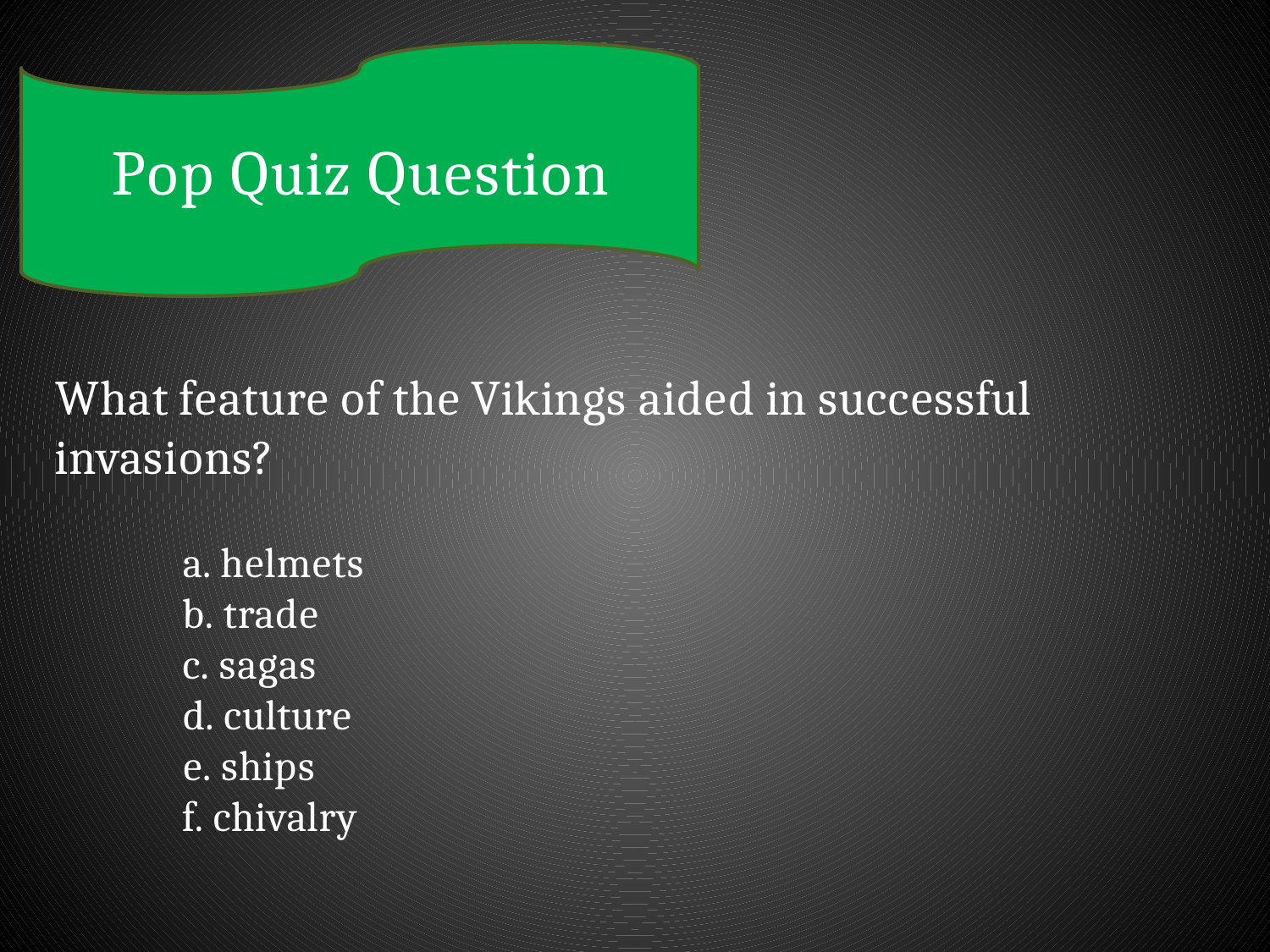

Pop Quiz Question
What feature of the Vikings aided in successful invasions?

	a. helmets
	b. trade
	c. sagas
	d. culture
	e. ships
	f. chivalry